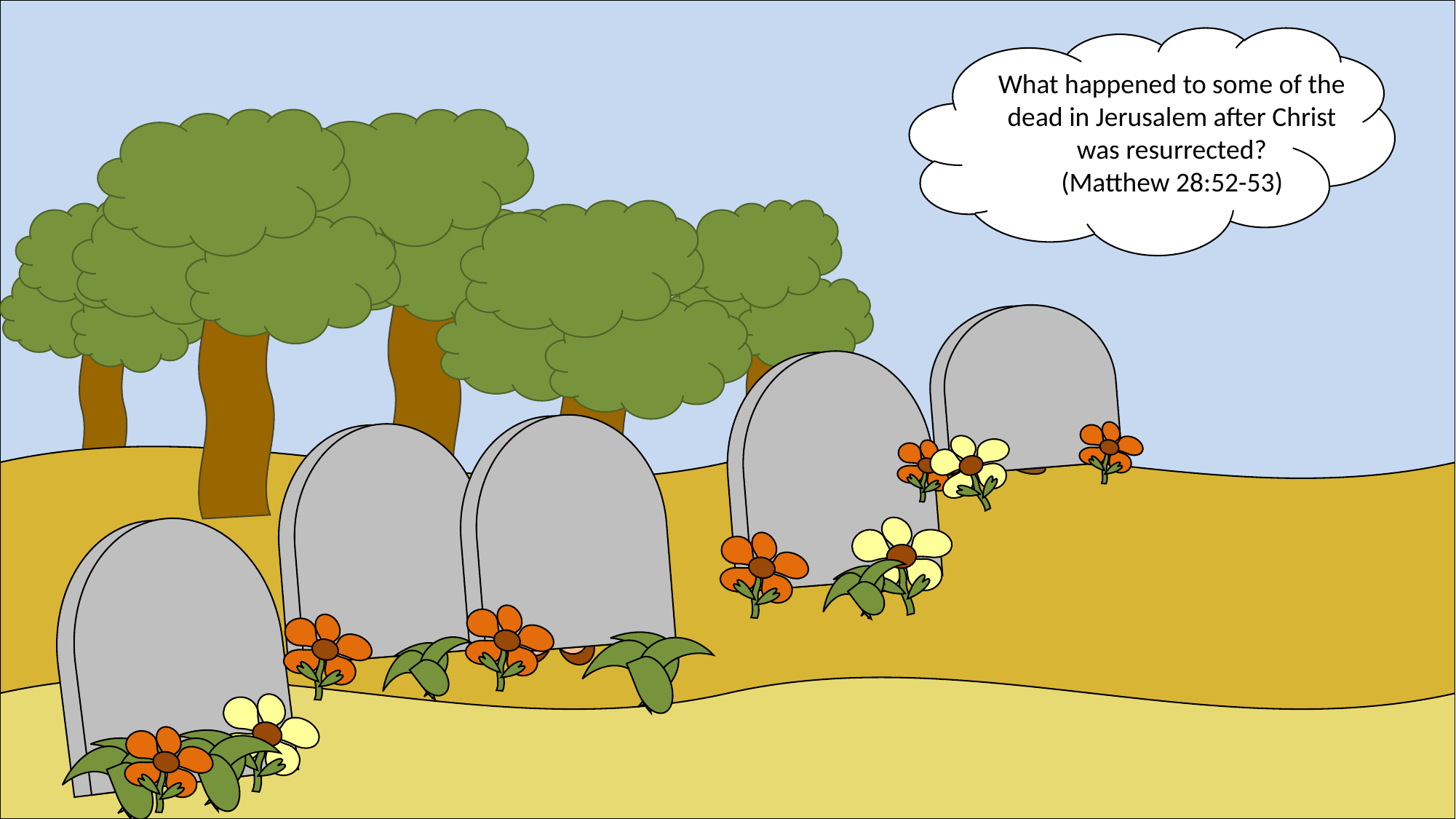

What happened to some of the dead in Jerusalem after Christ was resurrected?
(Matthew 28:52-53)